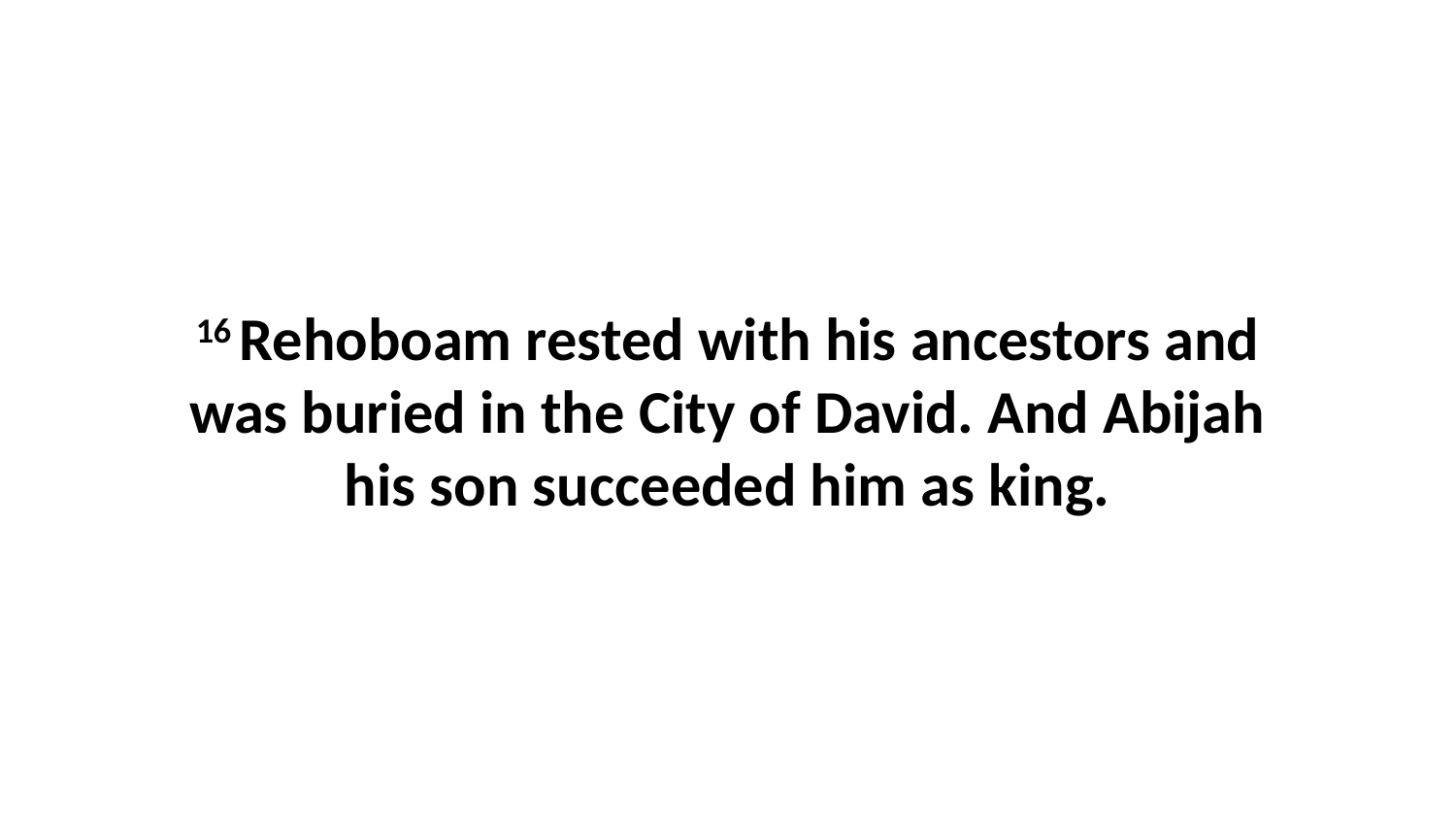

16 Rehoboam rested with his ancestors and was buried in the City of David. And Abijah his son succeeded him as king.